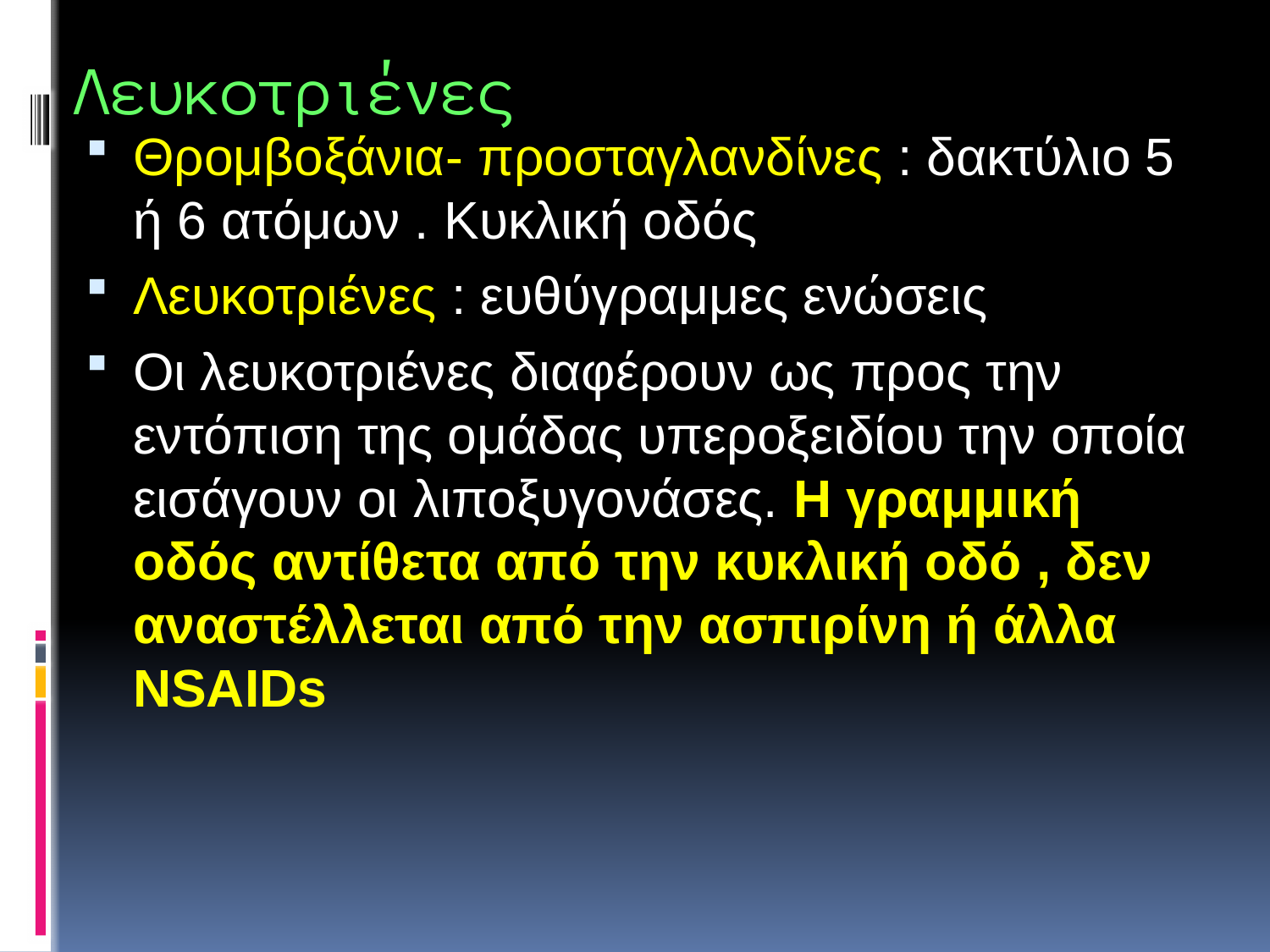

# Λευκοτριένες
Θρομβοξάνια- προσταγλανδίνες : δακτύλιο 5 ή 6 ατόμων . Κυκλική οδός
Λευκοτριένες : ευθύγραμμες ενώσεις
Οι λευκοτριένες διαφέρουν ως προς την εντόπιση της ομάδας υπεροξειδίου την οποία εισάγουν οι λιποξυγονάσες. Η γραμμική οδός αντίθετα από την κυκλική οδό , δεν αναστέλλεται από την ασπιρίνη ή άλλα NSAIDs